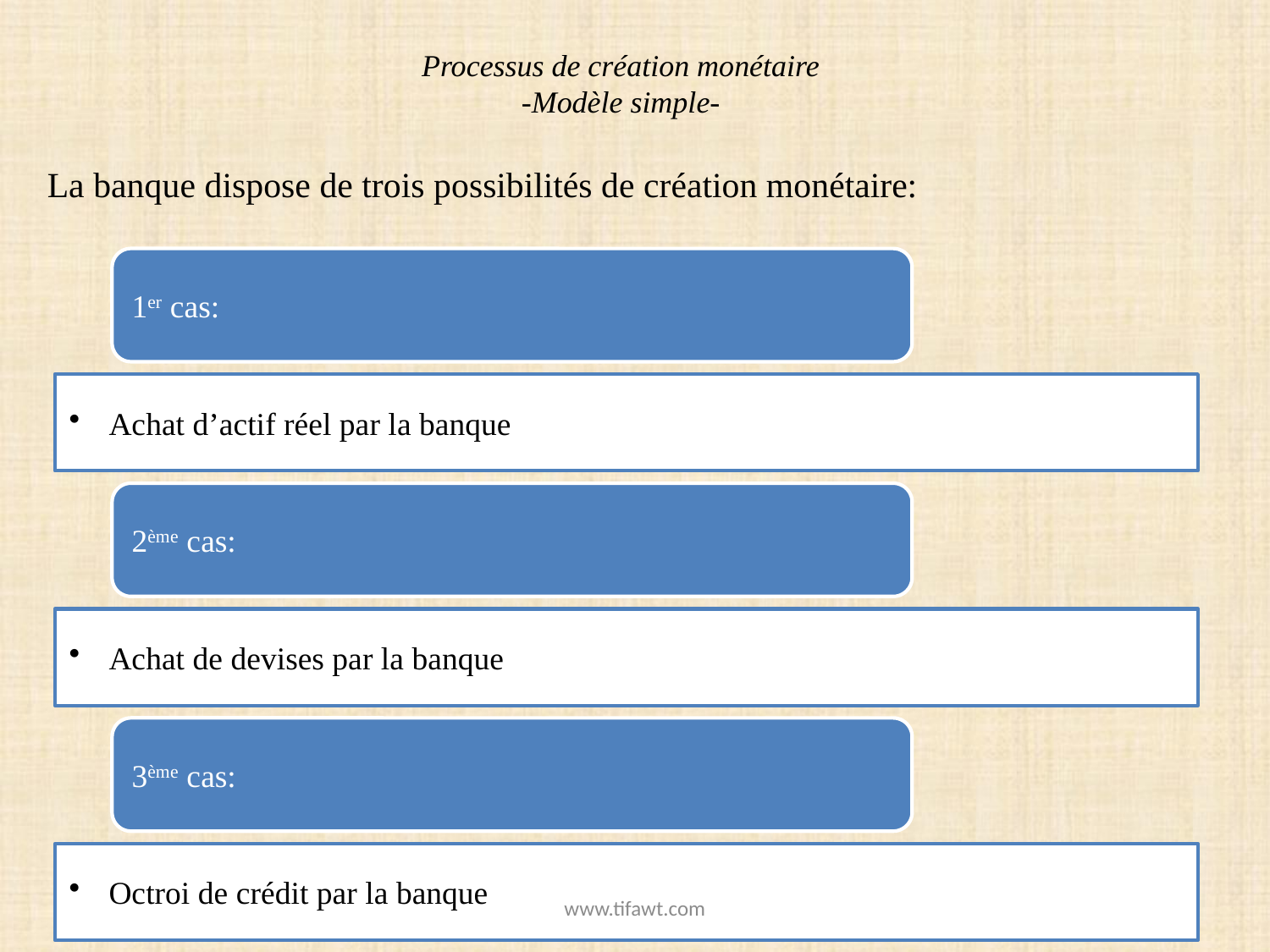

# Processus de création monétaire -Modèle simple-
La banque dispose de trois possibilités de création monétaire:
1er cas:
2ème cas:
3ème cas:
Achat d’actif réel par la banque
Achat de devises par la banque
Octroi de crédit par la banque
www.tifawt.com